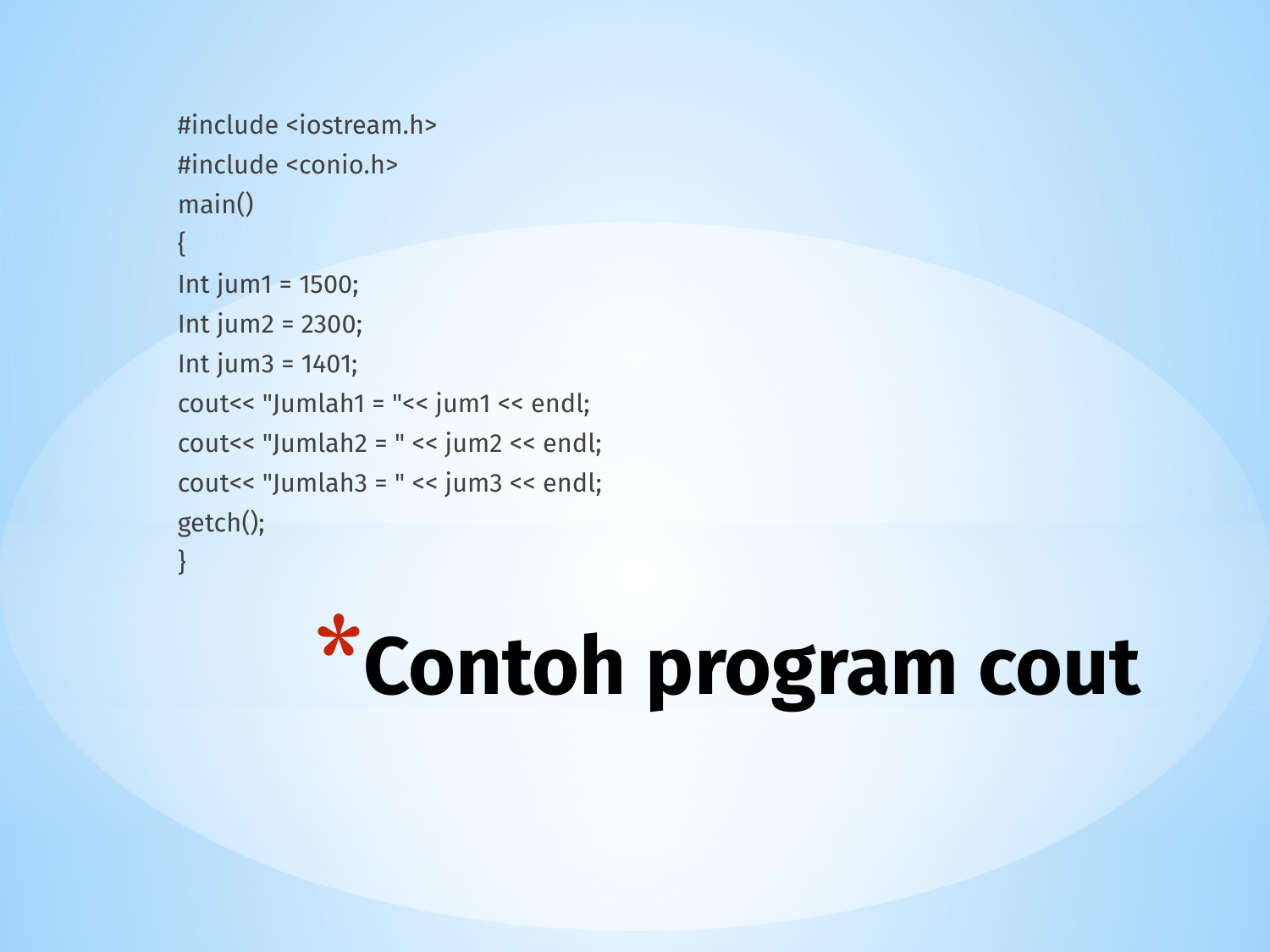

#include <iostream.h>
#include <conio.h>
main()
{
Int jum1 = 1500;
Int jum2 = 2300;
Int jum3 = 1401;
cout<< "Jumlah1 = "<< jum1 << endl;
cout<< "Jumlah2 = " << jum2 << endl;
cout<< "Jumlah3 = " << jum3 << endl;
getch();
}

# Contoh program cout